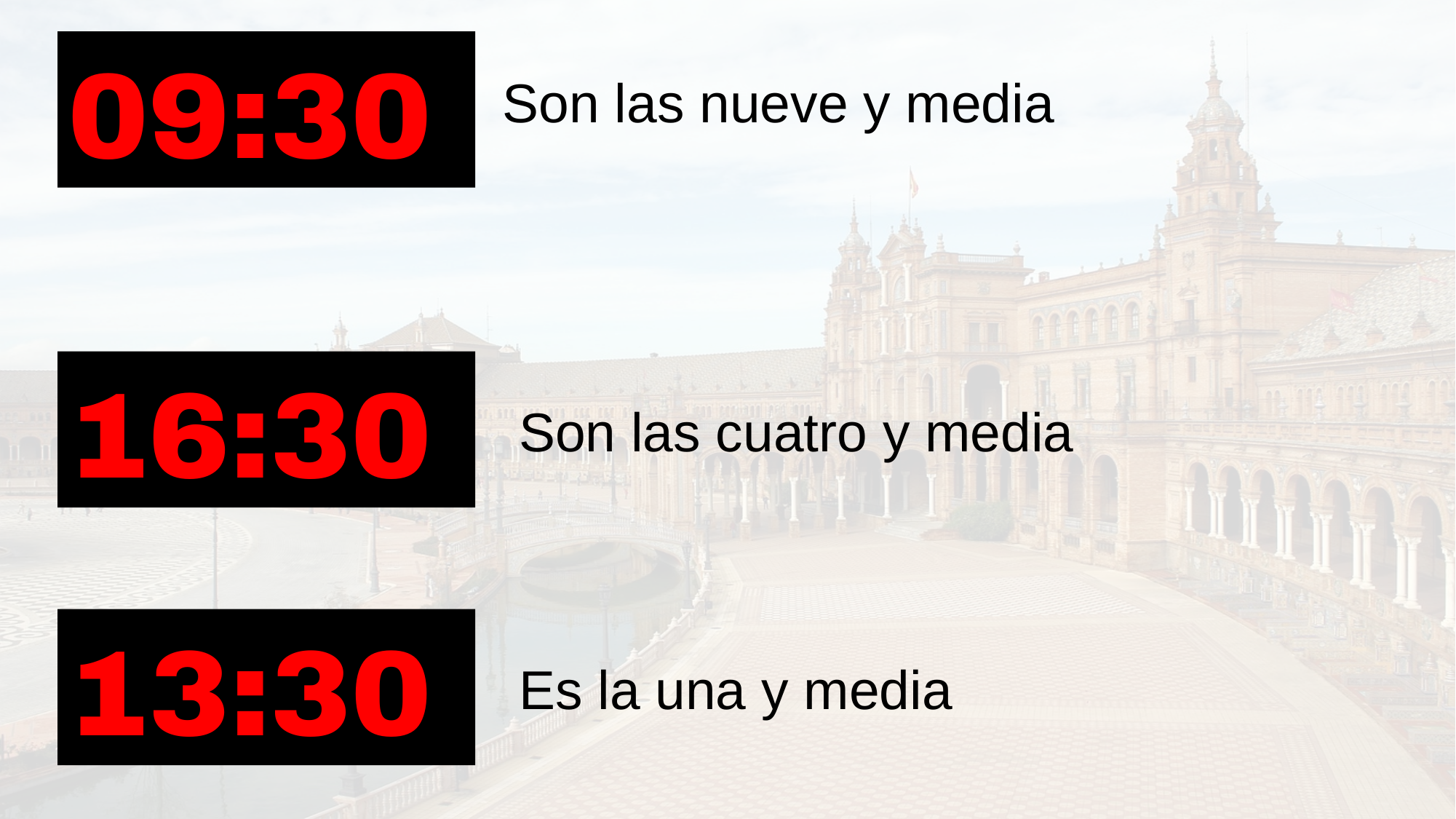

09:30
Son las nueve y media
16:30
Son las cuatro y media
13:30
Es la una y media